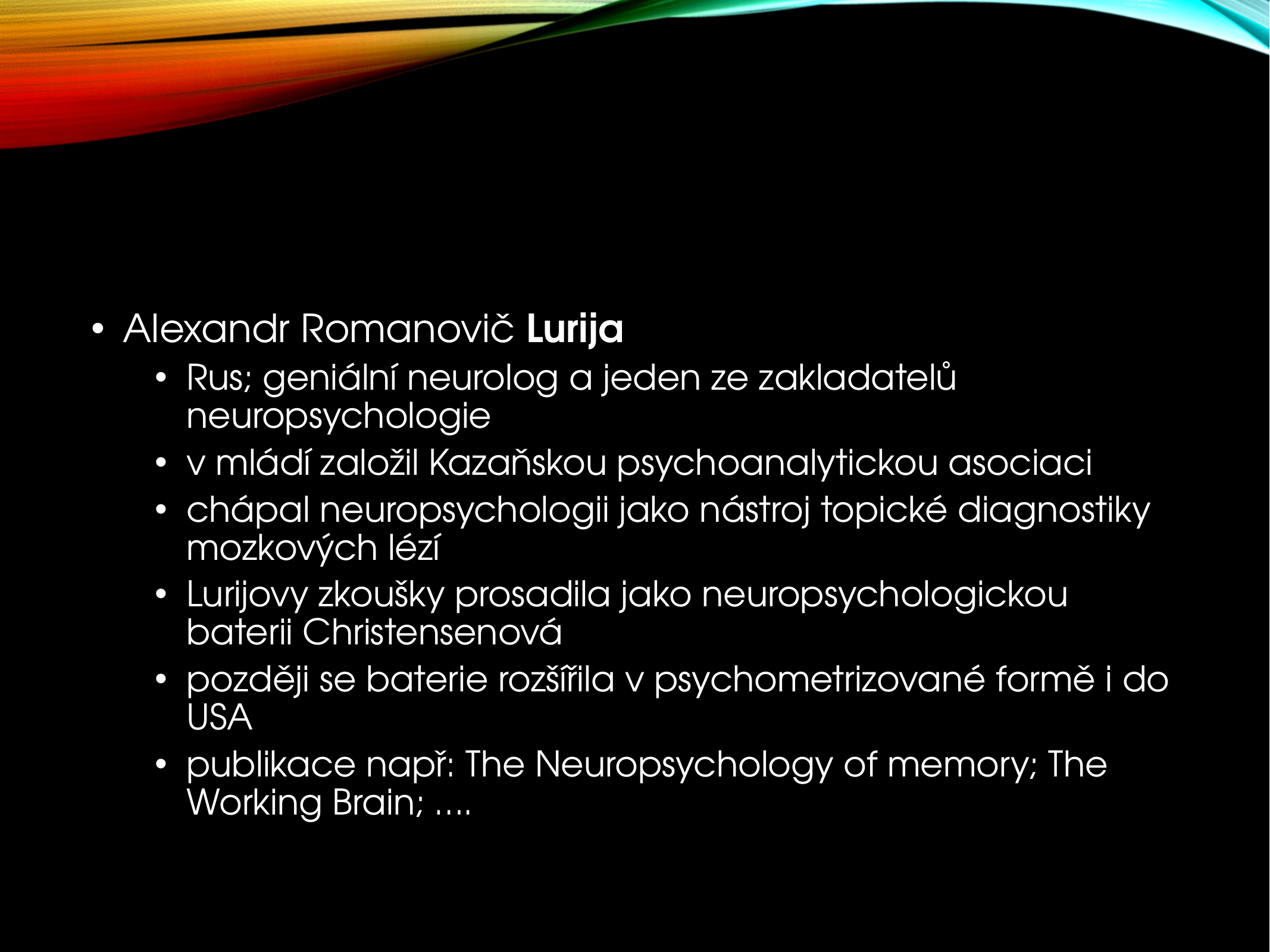

#
Alexandr Romanovič Lurija
Rus; geniální neurolog a jeden ze zakladatelů neuropsychologie
v mládí založil Kazaňskou psychoanalytickou asociaci
chápal neuropsychologii jako nástroj topické diagnostiky mozkových lézí
Lurijovy zkoušky prosadila jako neuropsychologickou baterii Christensenová
později se baterie rozšířila v psychometrizované formě i do USA
publikace např: The Neuropsychology of memory; The Working Brain; ….